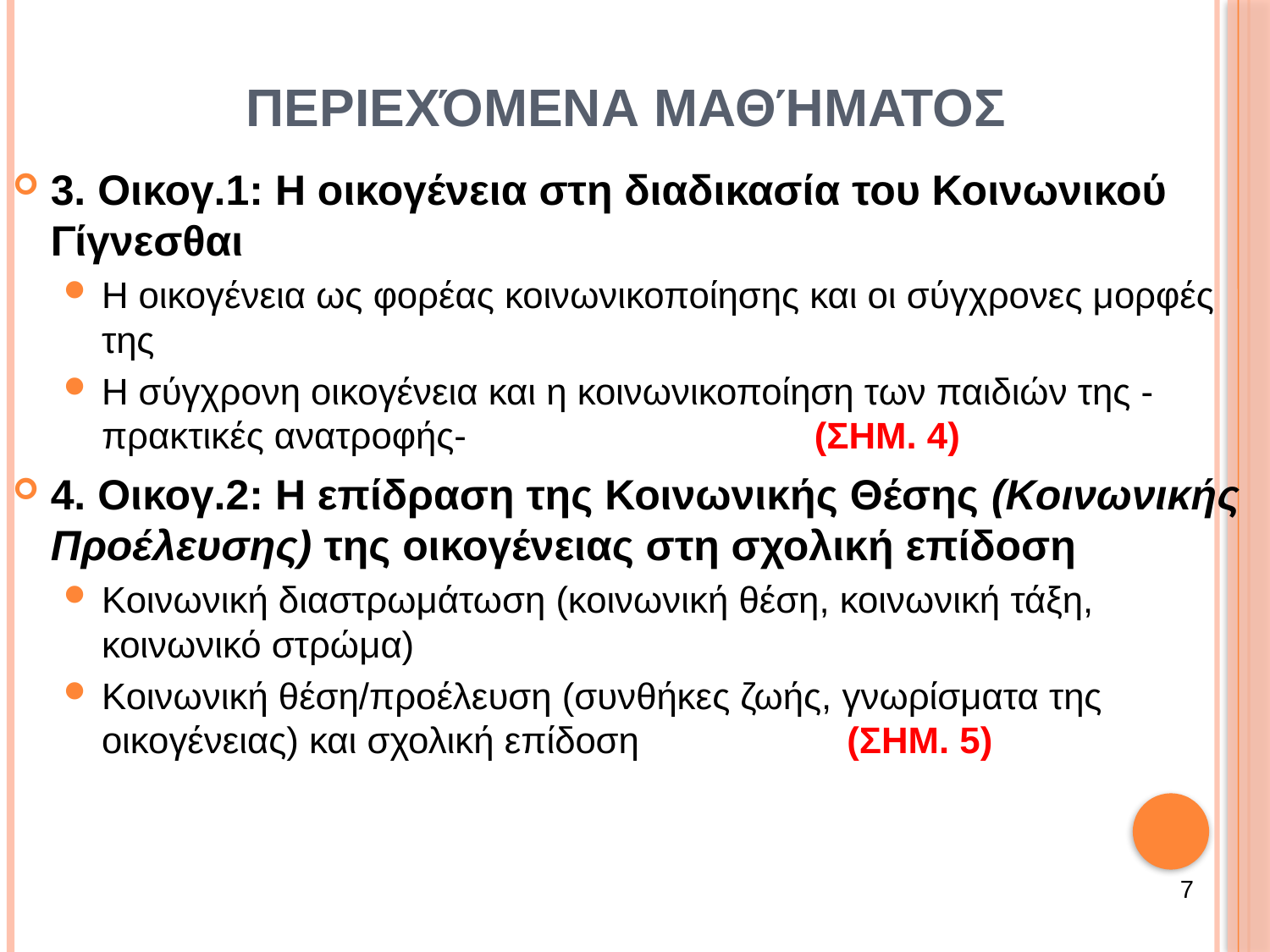

Περιεχόμενα μαθήματοΣ
3. Οικογ.1: Η οικογένεια στη διαδικασία του Κοινωνικού Γίγνεσθαι
Η οικογένεια ως φορέας κοινωνικοποίησης και οι σύγχρονες μορφές της
Η σύγχρονη οικογένεια και η κοινωνικοποίηση των παιδιών της -πρακτικές ανατροφής-	                                (ΣΗΜ. 4)
4. Οικογ.2: Η επίδραση της Κοινωνικής Θέσης (Κοινωνικής Προέλευσης) της οικογένειας στη σχολική επίδοση
Κοινωνική διαστρωμάτωση (κοινωνική θέση, κοινωνική τάξη, κοινωνικό στρώμα)
Κοινωνική θέση/προέλευση (συνθήκες ζωής, γνωρίσματα της οικογένειας) και σχολική επίδοση                    (ΣΗΜ. 5)
7